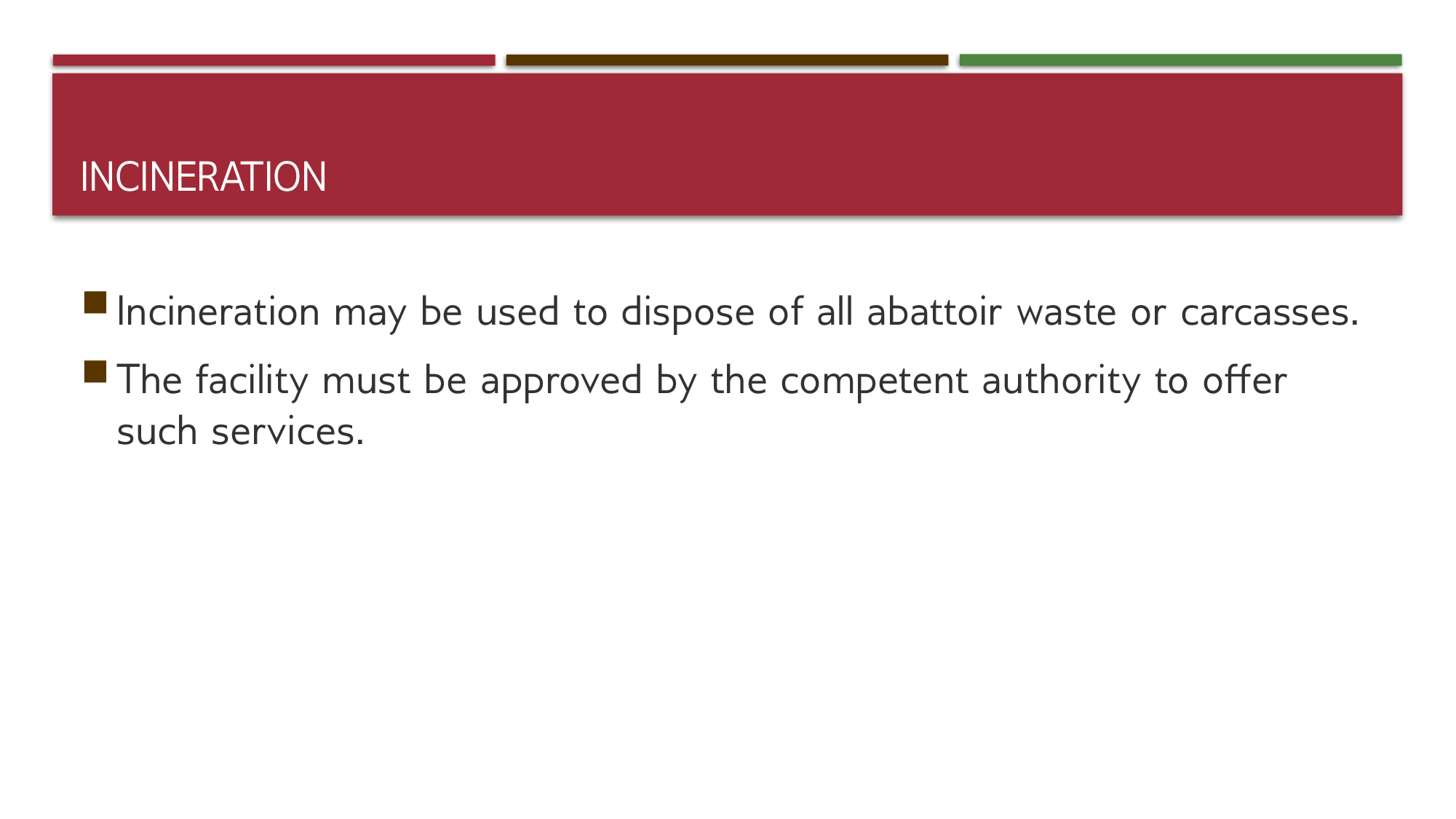

# Incineration
Incineration may be used to dispose of all abattoir waste or carcasses.
The facility must be approved by the competent authority to offer such services.